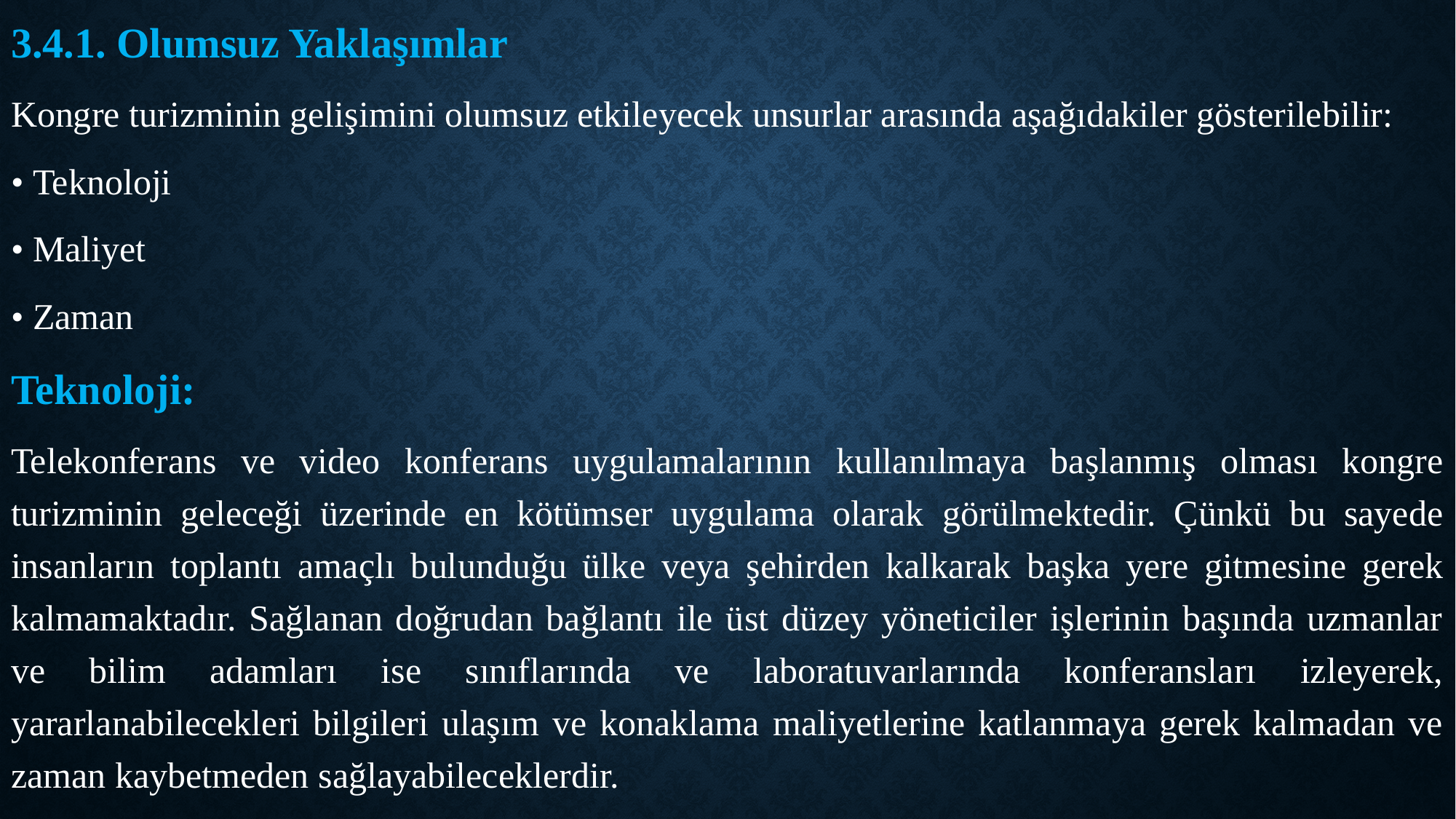

3.4.1. Olumsuz Yaklaşımlar
Kongre turizminin gelişimini olumsuz etkileyecek unsurlar arasında aşağıdakiler gösterilebilir:
• Teknoloji
• Maliyet
• Zaman
Teknoloji:
Telekonferans ve video konferans uygulamalarının kullanılmaya başlanmış olması kongre turizminin geleceği üzerinde en kötümser uygulama olarak görülmektedir. Çünkü bu sayede insanların toplantı amaçlı bulunduğu ülke veya şehirden kalkarak başka yere gitmesine gerek kalmamaktadır. Sağlanan doğrudan bağlantı ile üst düzey yöneticiler işlerinin başında uzmanlar ve bilim adamları ise sınıflarında ve laboratuvarlarında konferansları izleyerek, yararlanabilecekleri bilgileri ulaşım ve konaklama maliyetlerine katlanmaya gerek kalmadan ve zaman kaybetmeden sağlayabileceklerdir.